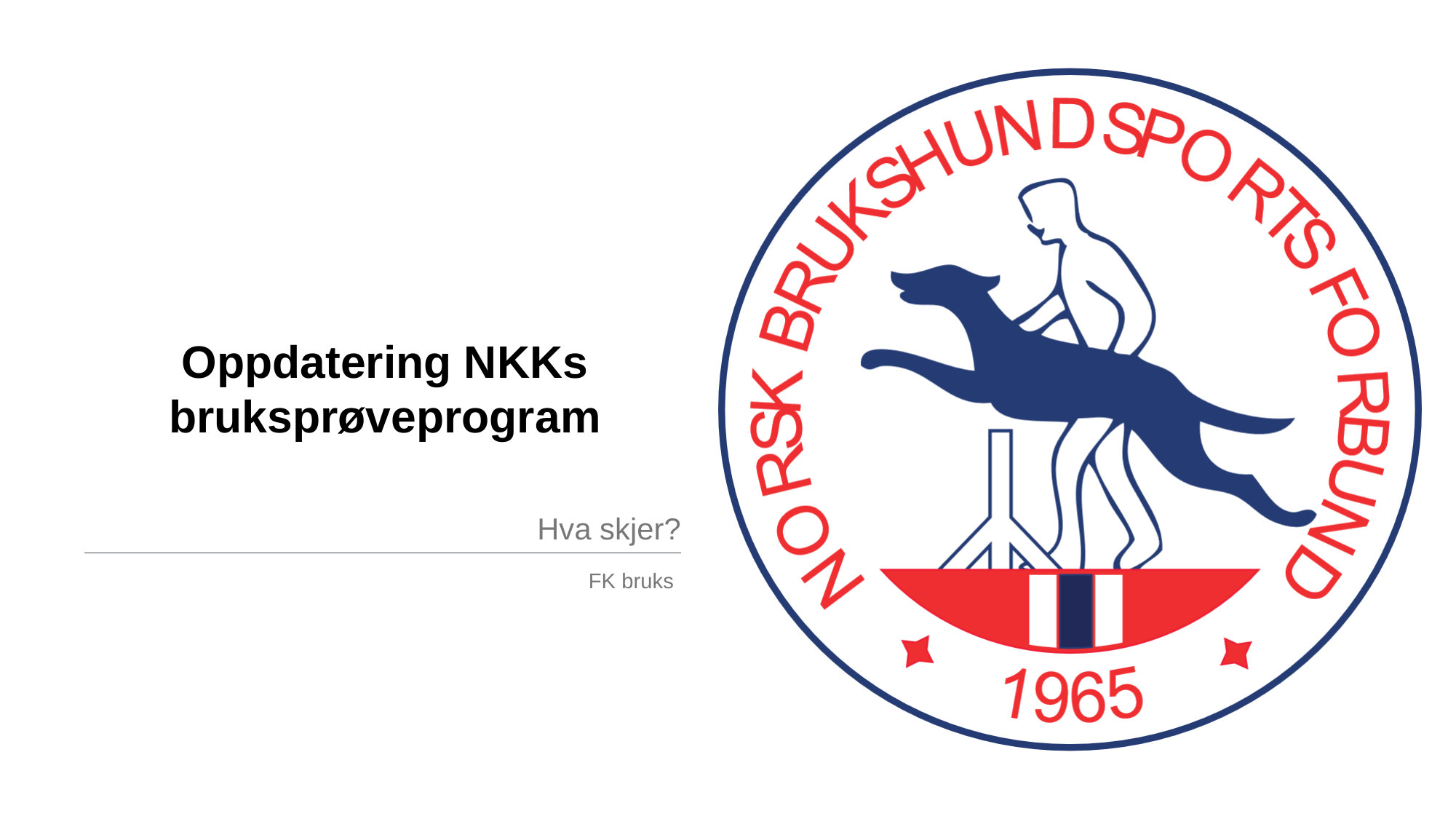

Oppdatering NKKs bruksprøveprogram

Hva skjer?
FK bruks

22